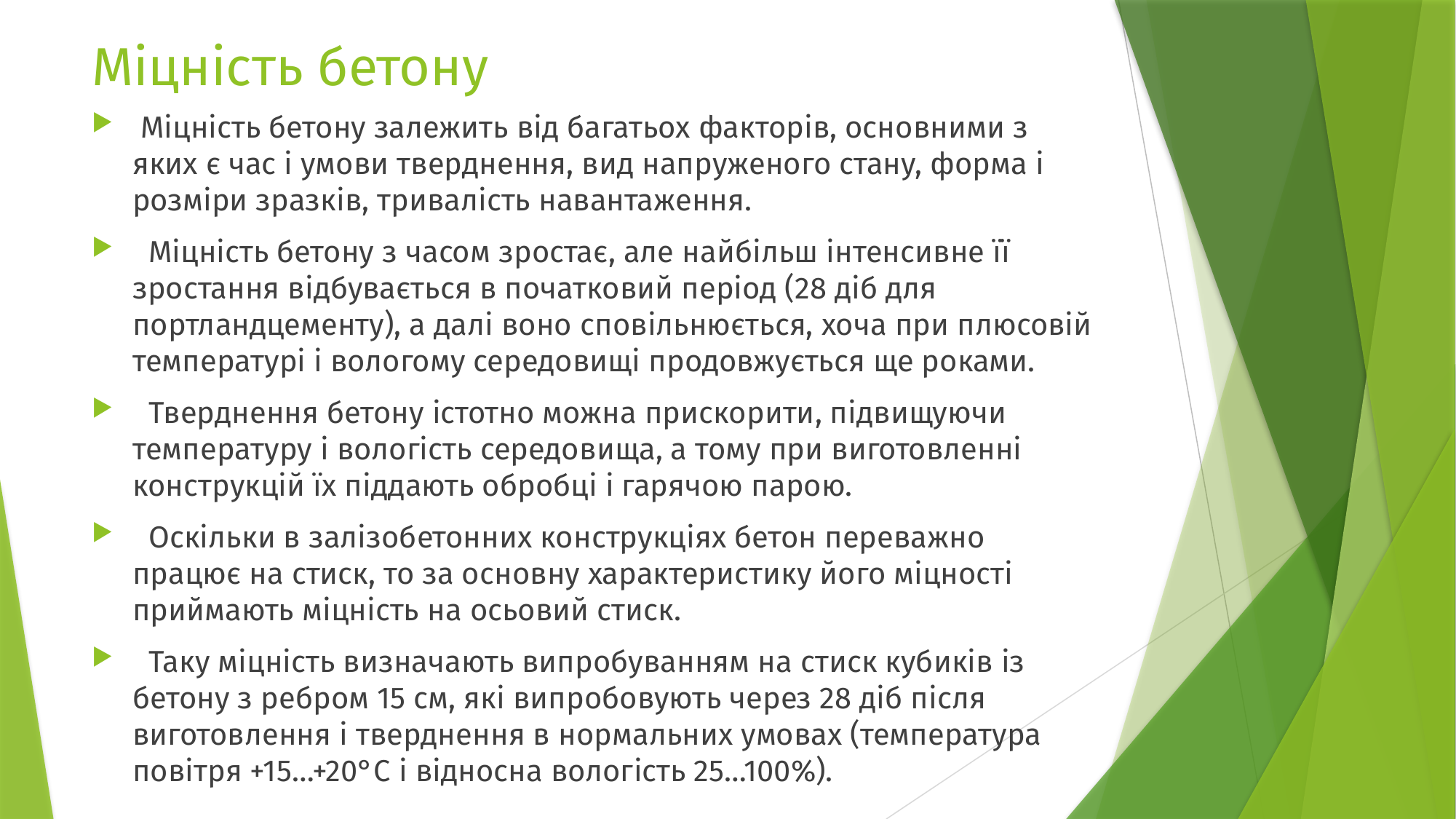

# Міцність бетону
 Міцність бетону залежить від багатьох факторів, основними з яких є час і умови тверднення, вид напруженого стану, форма і розміри зразків, тривалість навантаження.
  Міцність бетону з часом зростає, але найбільш інтенсивне її зростання відбувається в початковий період (28 діб для портландцементу), а далі воно сповільнюється, хоча при плюсовій температурі і вологому середовищі продовжується ще роками.
  Тверднення бетону істотно можна прискорити, підвищуючи температуру і вологість середовища, а тому при виготовленні конструкцій їх піддають обробці і гарячою парою.
  Оскільки в залізобетонних конструкціях бетон переважно працює на стиск, то за основну характеристику його міцності приймають міцність на осьовий стиск.
  Таку міцність визначають випробуванням на стиск кубиків із бетону з ребром 15 см, які випробовують через 28 діб після виготовлення і тверднення в нормальних умовах (температура повітря +15…+20°C і відносна вологість 25…100%).